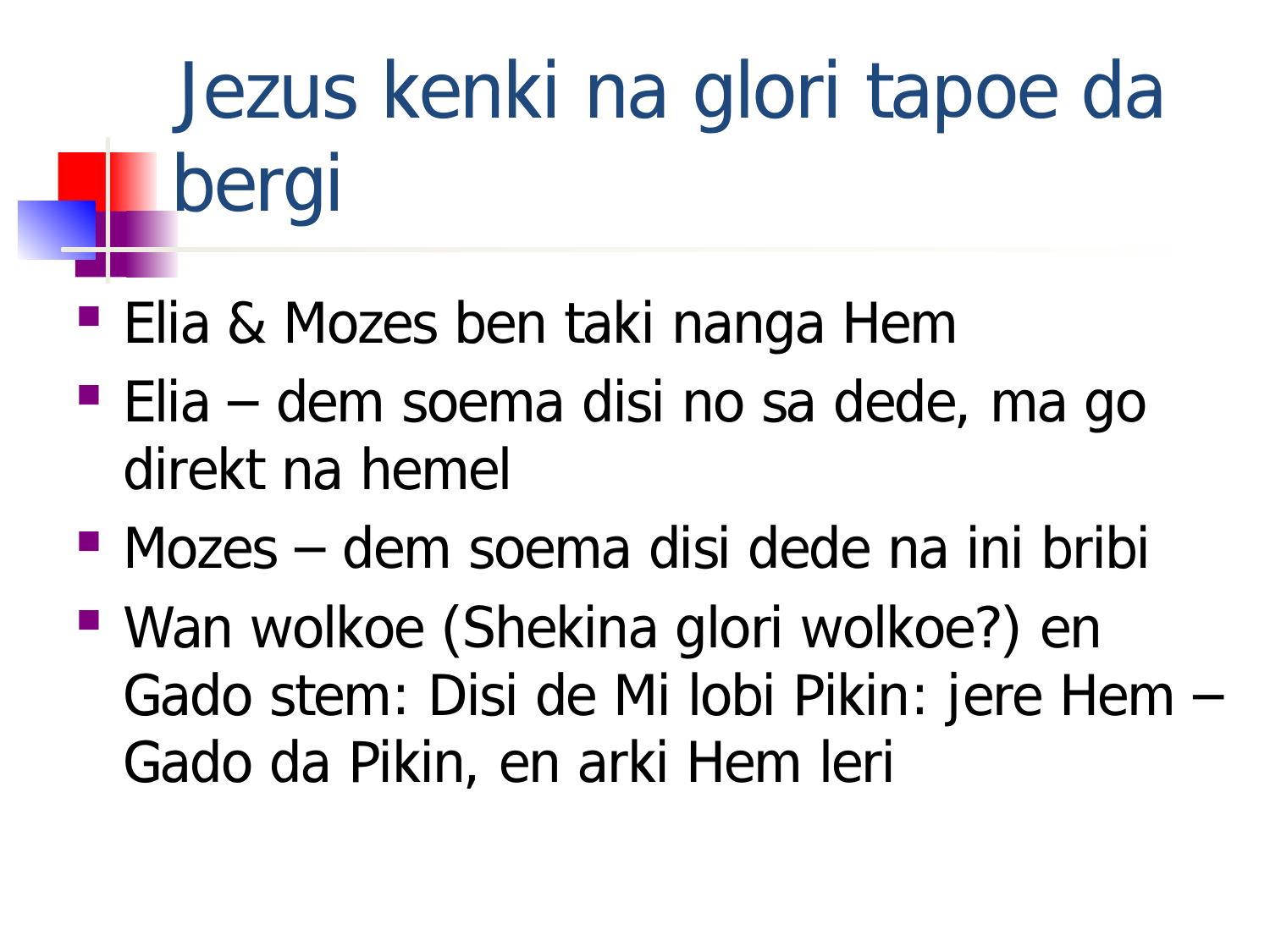

# Jezus kenki na glori tapoe da bergi
Elia & Mozes ben taki nanga Hem
Elia – dem soema disi no sa dede, ma go direkt na hemel
Mozes – dem soema disi dede na ini bribi
Wan wolkoe (Shekina glori wolkoe?) en Gado stem: Disi de Mi lobi Pikin: jere Hem – Gado da Pikin, en arki Hem leri